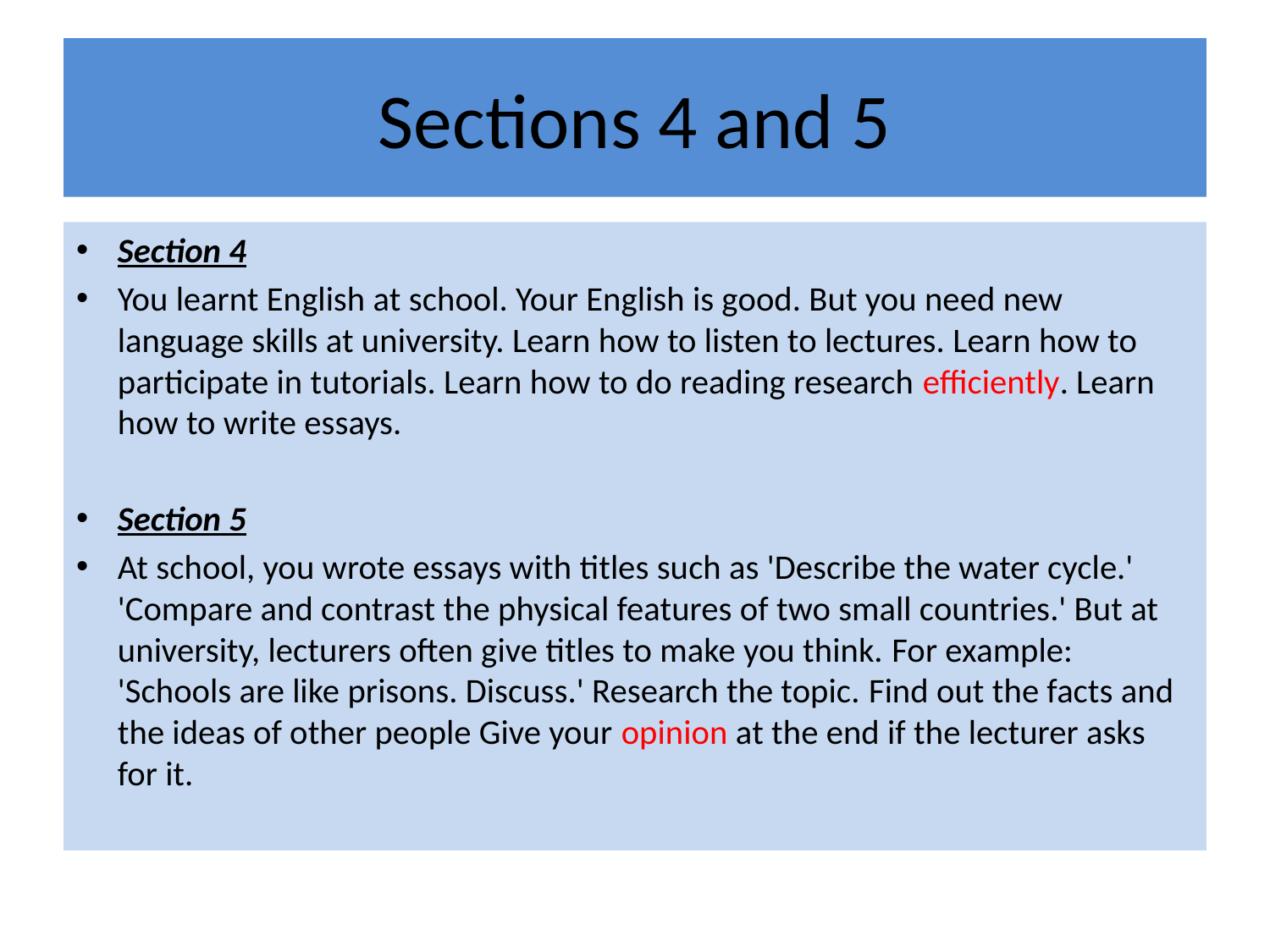

# Sections 4 and 5
Section 4
You learnt English at school. Your English is good. But you need new language skills at university. Learn how to listen to lectures. Learn how to participate in tutorials. Learn how to do reading research efficiently. Learn how to write essays.

Section 5
At school, you wrote essays with titles such as 'Describe the water cycle.' 'Compare and contrast the physical features of two small countries.' But at university, lecturers often give titles to make you think. For example: 'Schools are like prisons. Discuss.' Research the topic. Find out the facts and the ideas of other people Give your opinion at the end if the lecturer asks for it.